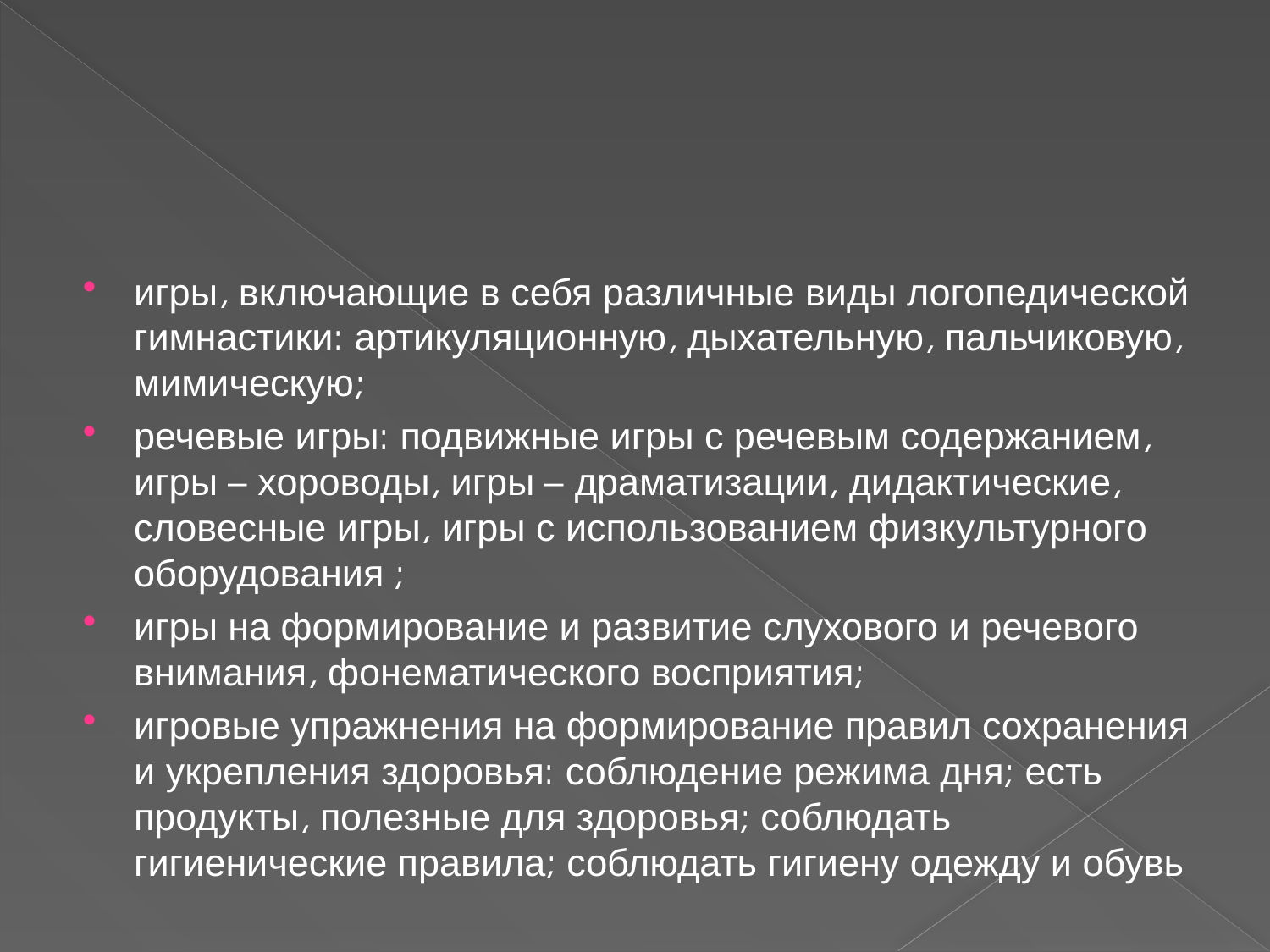

#
игры, включающие в себя различные виды логопедической гимнастики: артикуляционную, дыхательную, пальчиковую, мимическую;
речевые игры: подвижные игры с речевым содержанием, игры – хороводы, игры – драматизации, дидактические, словесные игры, игры с использованием физкультурного оборудования ;
игры на формирование и развитие слухового и речевого внимания, фонематического восприятия;
игровые упражнения на формирование правил сохранения и укрепления здоровья: соблюдение режима дня; есть продукты, полезные для здоровья; соблюдать гигиенические правила; соблюдать гигиену одежду и обувь